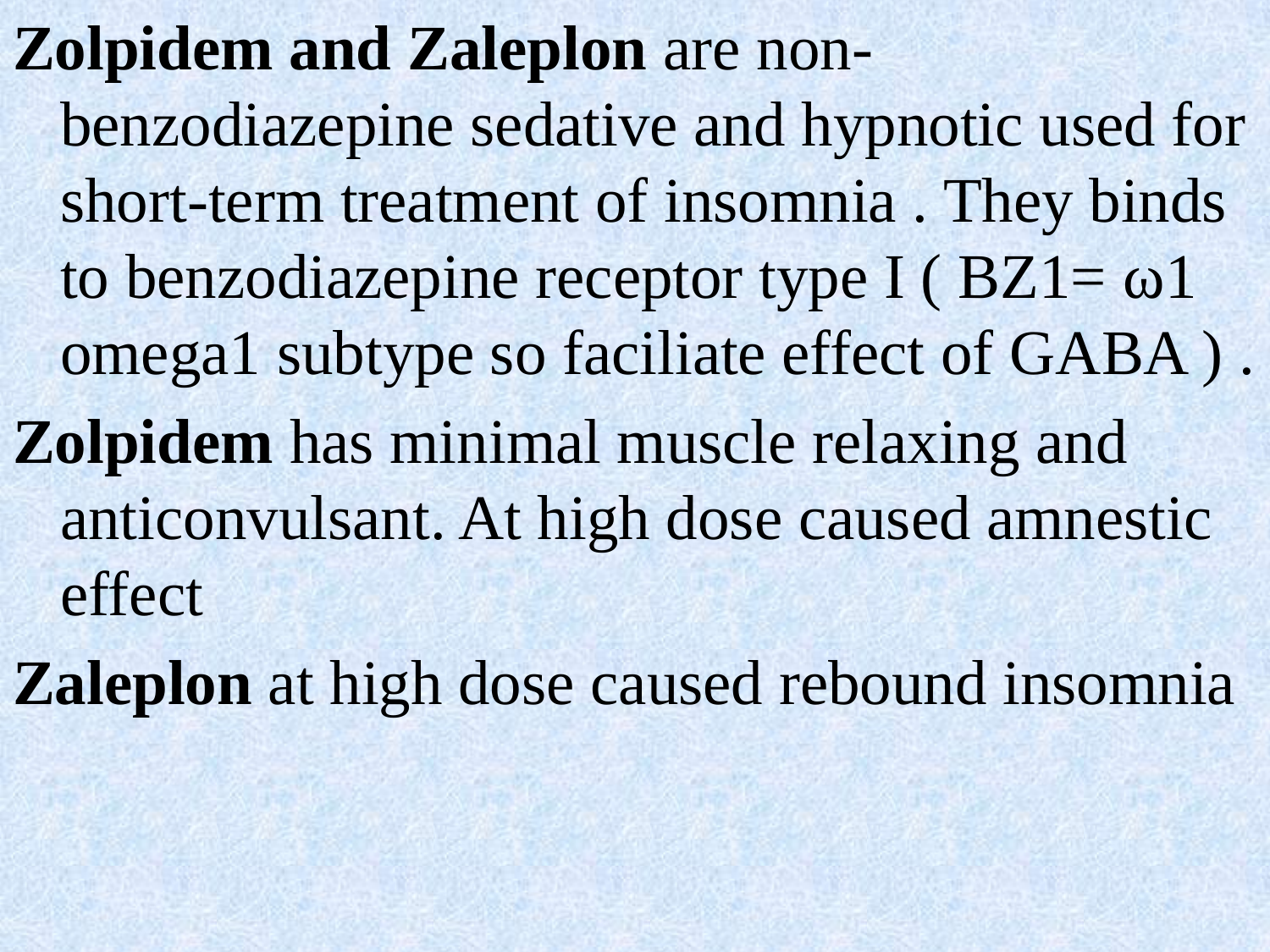

Zolpidem and Zaleplon are non-benzodiazepine sedative and hypnotic used for short-term treatment of insomnia . They binds to benzodiazepine receptor type I ( BZ1= ω1 omega1 subtype so faciliate effect of GABA ) .
Zolpidem has minimal muscle relaxing and anticonvulsant. At high dose caused amnestic effect
Zaleplon at high dose caused rebound insomnia